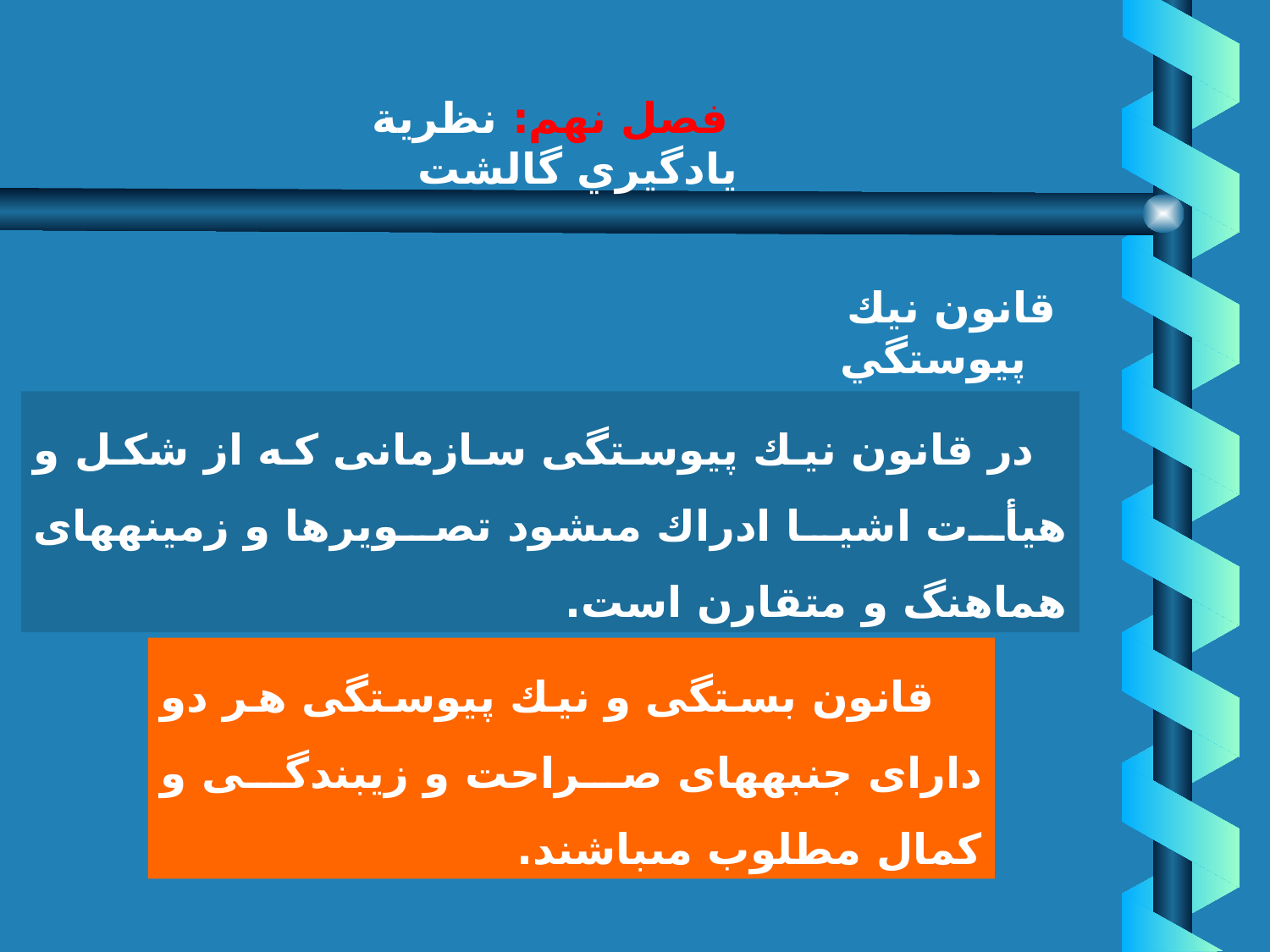

# فصل نهم: نظرية يادگيري گالشت
قانون نيك پيوستگي
  در قانون نيك پيوستگى سازمانى كه از شكل و هيأت اشيا ادراك مى‏شود تصويرها و زمينه‏هاى‏ هماهنگ و متقارن است.
   قانون بستگى و نيك پيوستگى هر دو داراى جنبه‏هاى صراحت و زيبندگى و كمال مطلوب مى‏باشند.